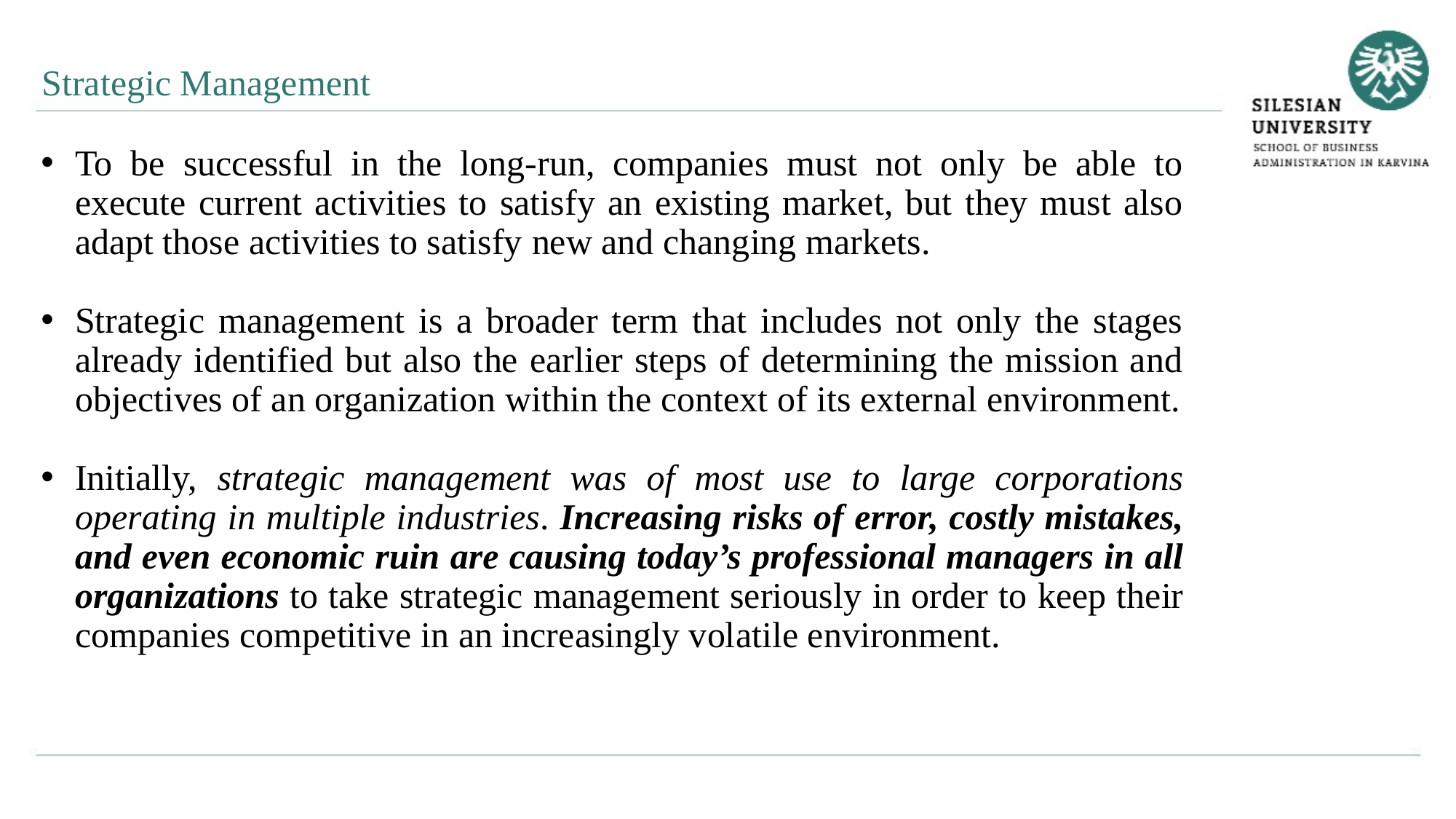

Strategic Management
To be successful in the long-run, companies must not only be able to execute current activities to satisfy an existing market, but they must also adapt those activities to satisfy new and changing markets.

Strategic management is a broader term that includes not only the stages already identified but also the earlier steps of determining the mission and objectives of an organization within the context of its external environment.

Initially, strategic management was of most use to large corporations operating in multiple industries. Increasing risks of error, costly mistakes, and even economic ruin are causing today’s professional managers in all organizations to take strategic management seriously in order to keep their companies competitive in an increasingly volatile environment.